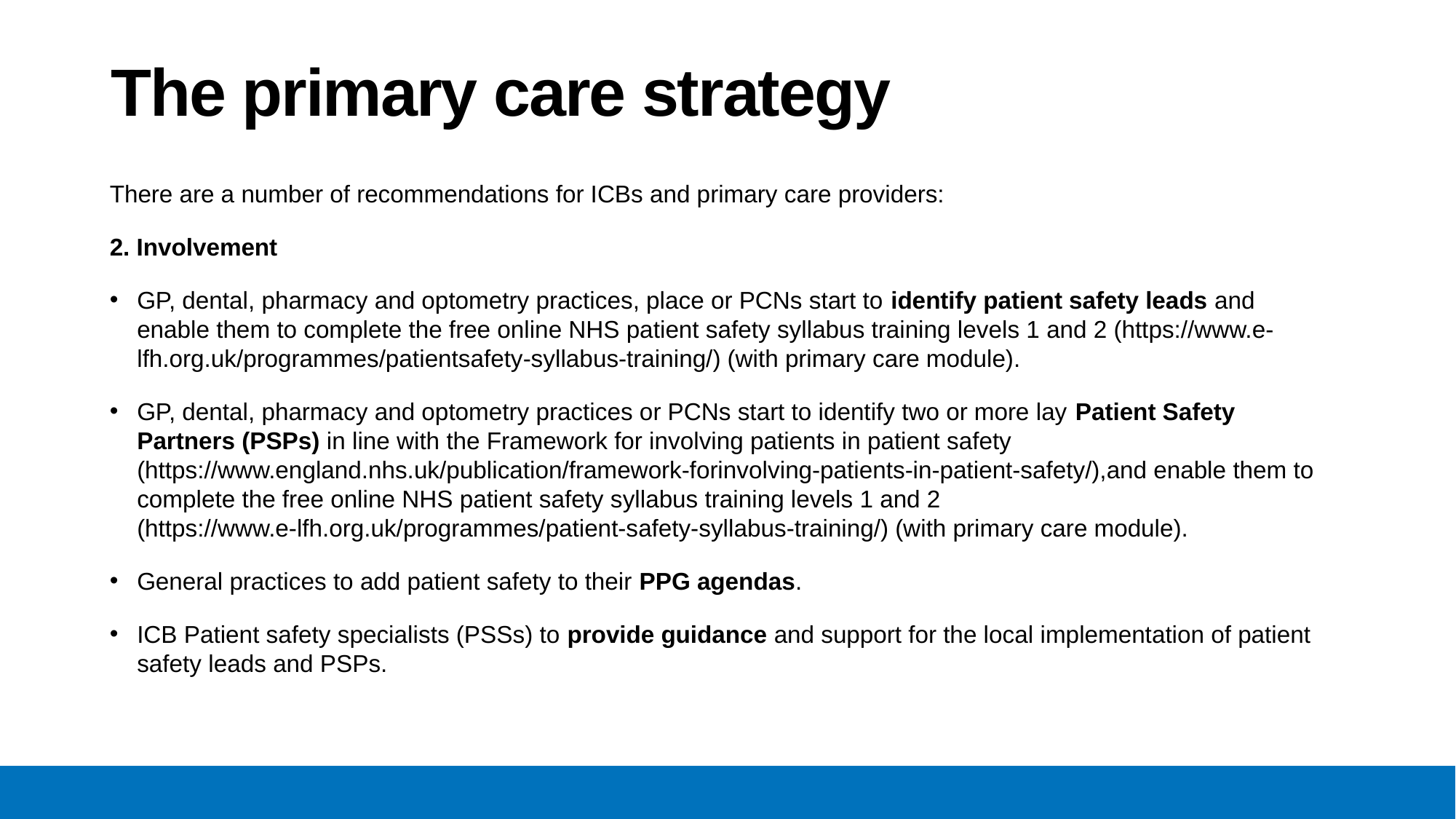

# The primary care strategy
There are a number of recommendations for ICBs and primary care providers:
2. Involvement
GP, dental, pharmacy and optometry practices, place or PCNs start to identify patient safety leads and enable them to complete the free online NHS patient safety syllabus training levels 1 and 2 (https://www.e-lfh.org.uk/programmes/patientsafety-syllabus-training/) (with primary care module).
GP, dental, pharmacy and optometry practices or PCNs start to identify two or more lay Patient Safety Partners (PSPs) in line with the Framework for involving patients in patient safety (https://www.england.nhs.uk/publication/framework-forinvolving-patients-in-patient-safety/),and enable them to complete the free online NHS patient safety syllabus training levels 1 and 2 (https://www.e-lfh.org.uk/programmes/patient-safety-syllabus-training/) (with primary care module).
General practices to add patient safety to their PPG agendas.
ICB Patient safety specialists (PSSs) to provide guidance and support for the local implementation of patient safety leads and PSPs.